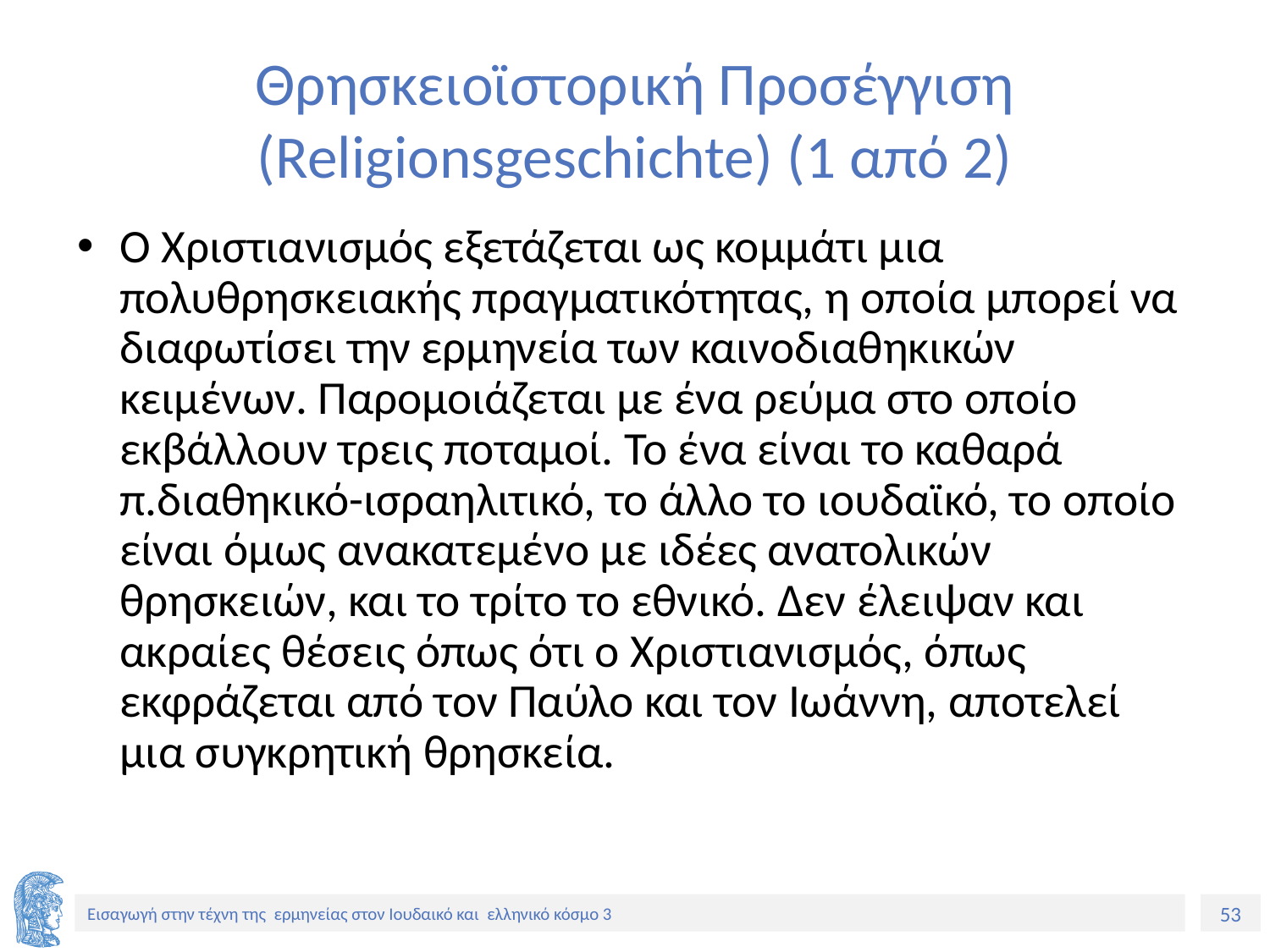

# Θρησκειοϊστορική Προσέγγιση (Religionsgeschichte) (1 από 2)
Ο Χριστιανισμός εξετάζεται ως κομμάτι μια πολυθρησκειακής πραγματικότητας, η οποία μπορεί να διαφωτίσει την ερμηνεία των καινοδιαθηκικών κειμένων. Παρομοιάζεται με ένα ρεύμα στο οποίο εκβάλλουν τρεις ποταμοί. Το ένα είναι το καθαρά π.διαθηκικό-ισραηλιτικό, το άλλο το ιουδαϊκό, το οποίο είναι όμως ανακατεμένο με ιδέες ανατολικών θρησκειών, και το τρίτο το εθνικό. Δεν έλειψαν και ακραίες θέσεις όπως ότι ο Χριστιανισμός, όπως εκφράζεται από τον Παύλο και τον Ιωάννη, αποτελεί μια συγκρητική θρησκεία.